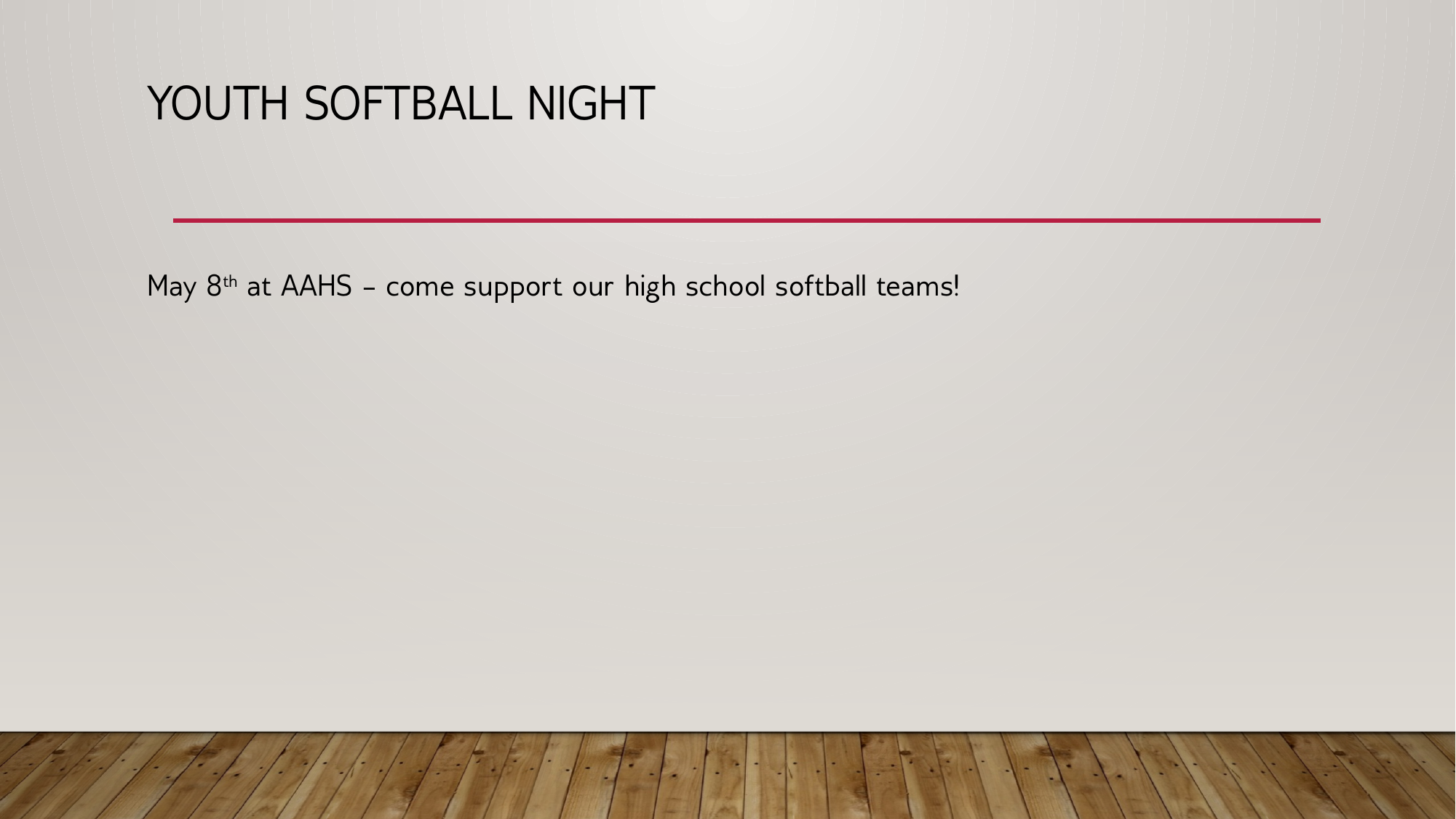

# Youth softball night

May 8th at AAHS – come support our high school softball teams!